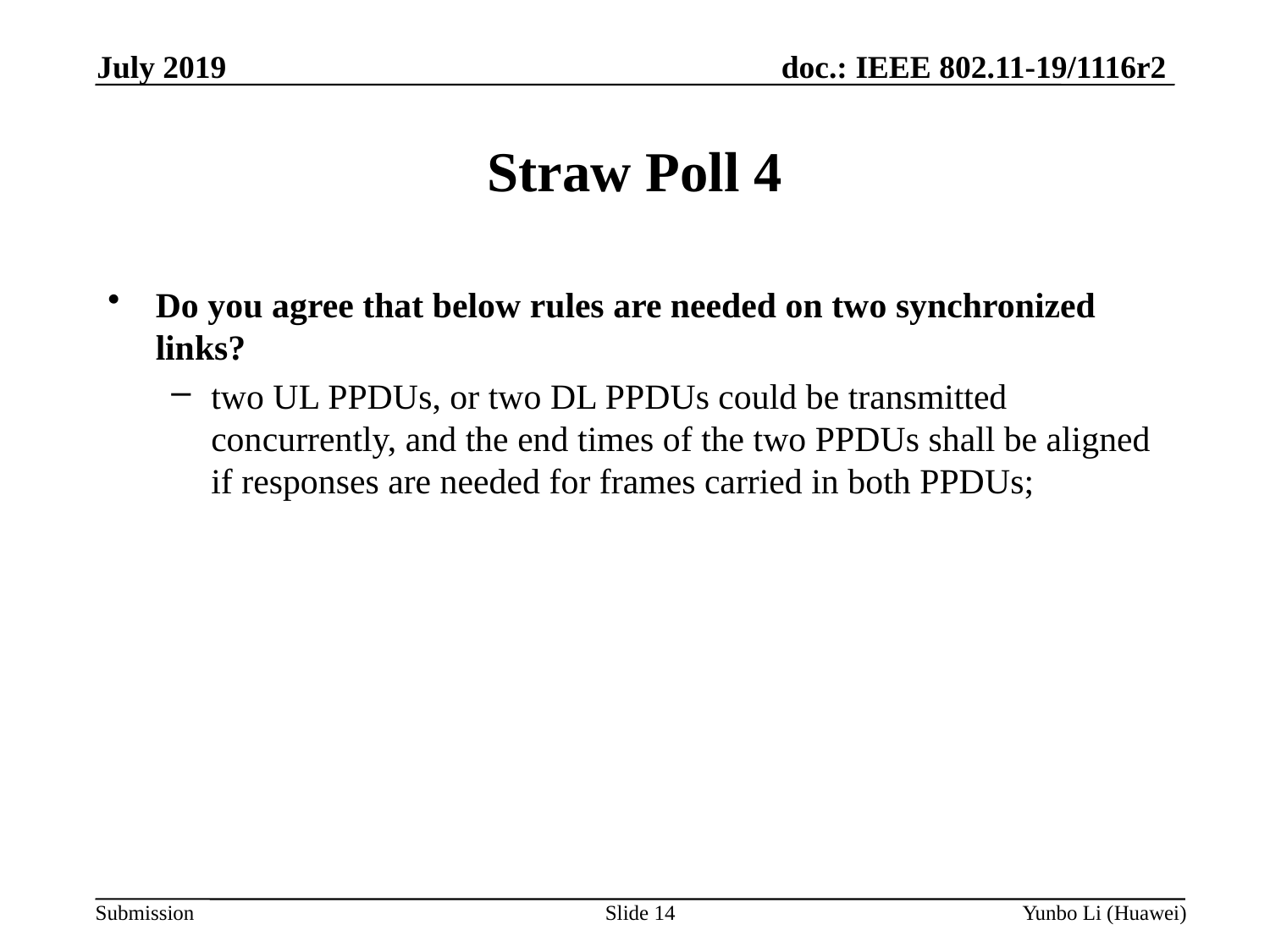

July 2019
Straw Poll 4
Do you agree that below rules are needed on two synchronized links?
two UL PPDUs, or two DL PPDUs could be transmitted concurrently, and the end times of the two PPDUs shall be aligned if responses are needed for frames carried in both PPDUs;

Slide 14
Yunbo Li (Huawei)